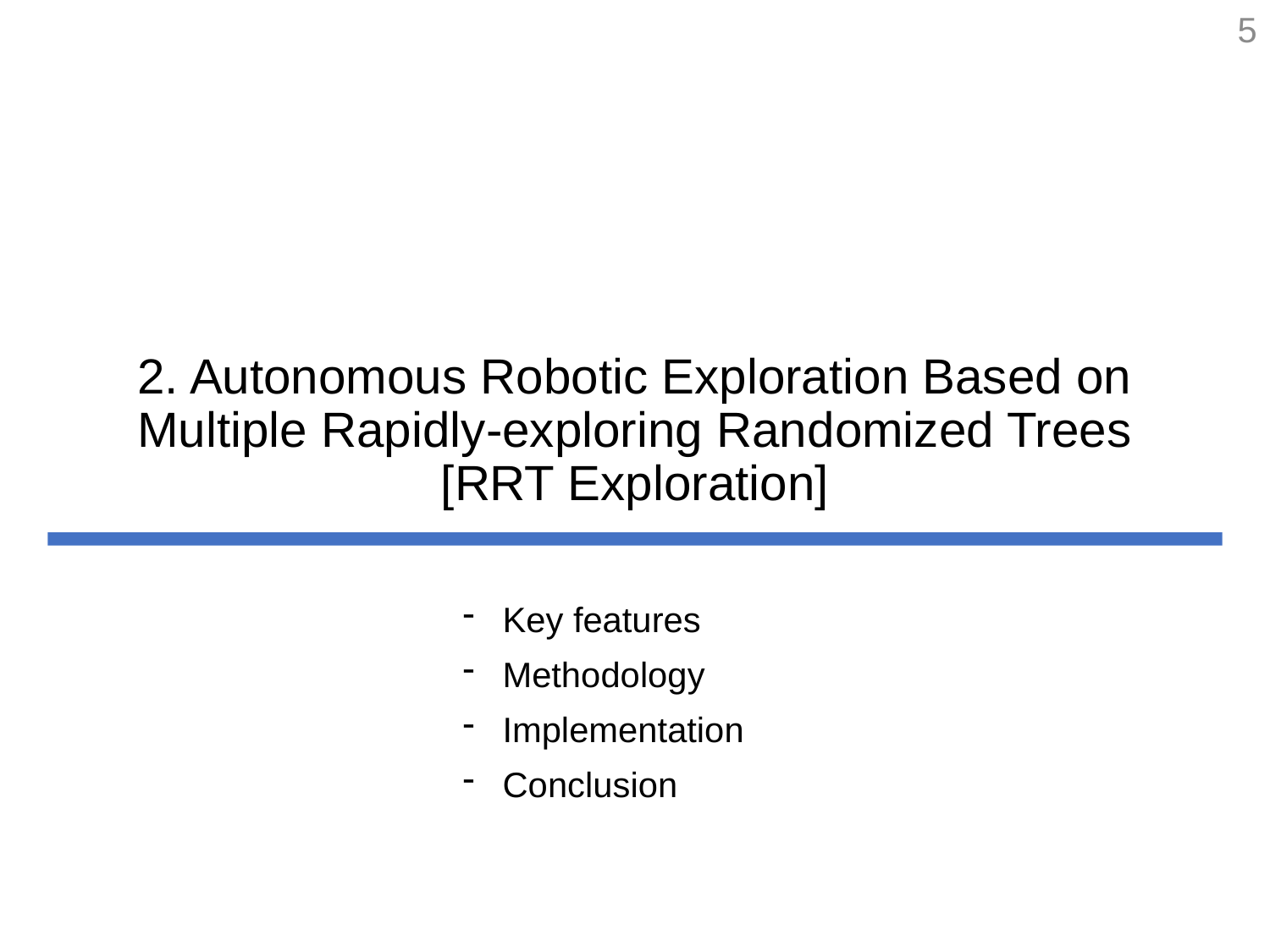

5
# 2. Autonomous Robotic Exploration Based on Multiple Rapidly-exploring Randomized Trees [RRT Exploration]

Key features
Methodology
Implementation
Conclusion